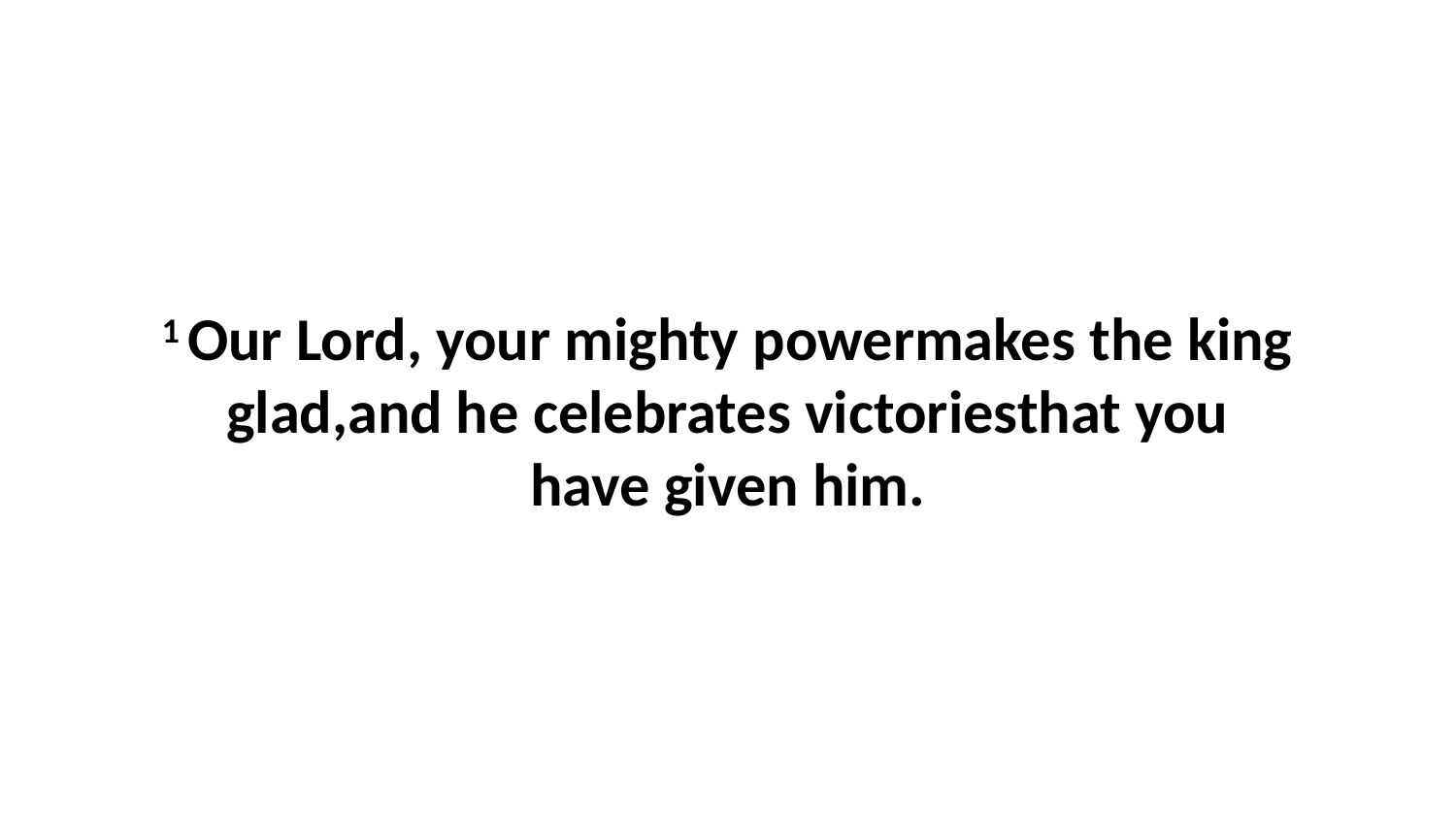

1 Our Lord, your mighty powermakes the king glad,and he celebrates victoriesthat you have given him.